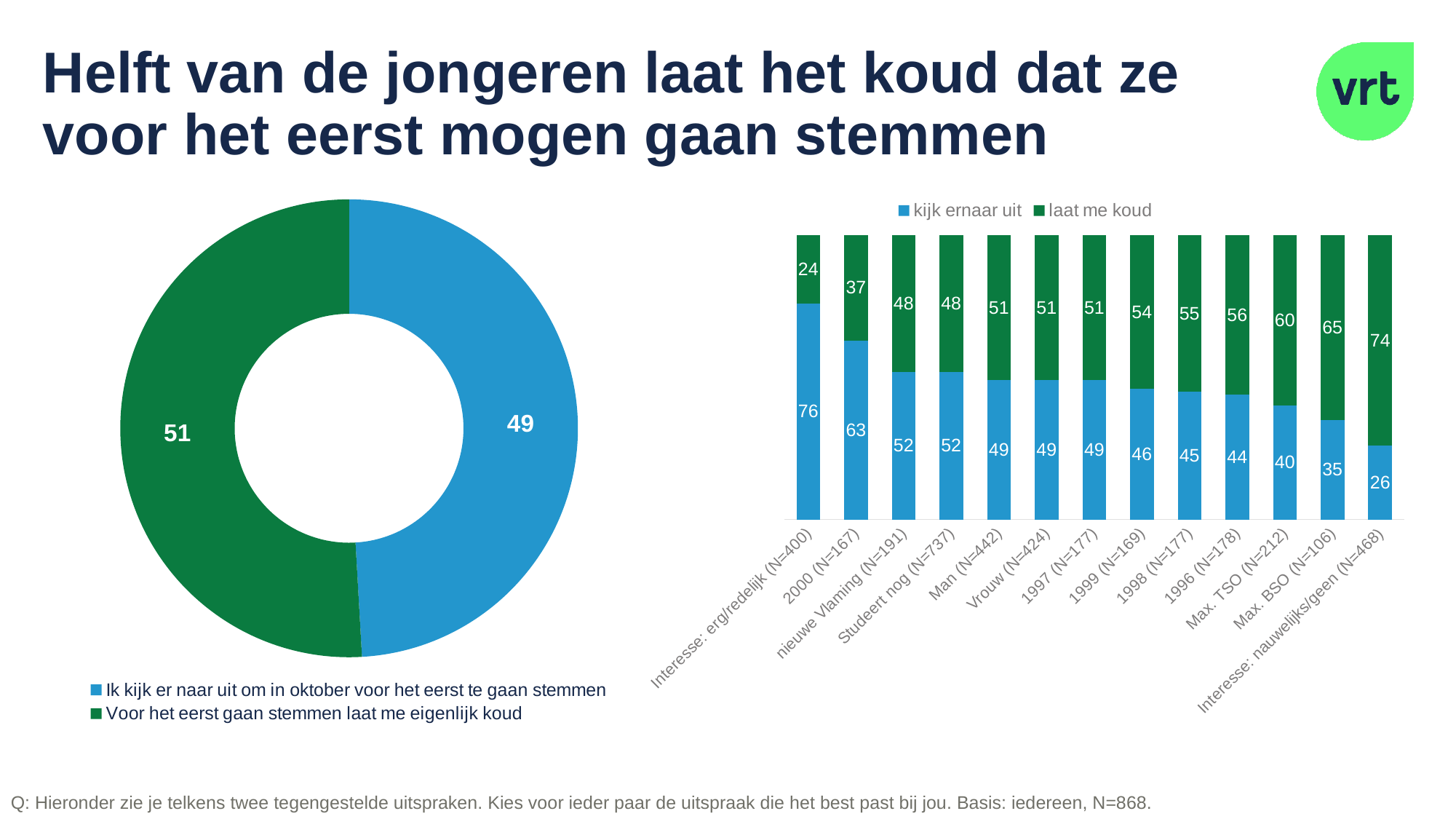

# Helft van de jongeren laat het koud dat ze voor het eerst mogen gaan stemmen

### Chart

| Category | Woonsituatie |
|---|---|
| Ik kijk er naar uit om in oktober voor het eerst te gaan stemmen | 49.1 |
| Voor het eerst gaan stemmen laat me eigenlijk koud | 50.9 |

### Chart

| Category | kijk ernaar uit | laat me koud |
|---|---|---|
| Interesse: erg/redelijk (N=400) | 76.0 | 24.0 |
| 2000 (N=167) | 63.0 | 37.0 |
| nieuwe Vlaming (N=191) | 52.0 | 48.0 |
| Studeert nog (N=737) | 52.0 | 48.0 |
| Man (N=442) | 49.0 | 51.0 |
| Vrouw (N=424) | 49.0 | 51.0 |
| 1997 (N=177) | 49.0 | 51.0 |
| 1999 (N=169) | 46.0 | 54.0 |
| 1998 (N=177) | 45.0 | 55.0 |
| 1996 (N=178) | 44.0 | 56.0 |
| Max. TSO (N=212) | 40.0 | 60.0 |
| Max. BSO (N=106) | 35.0 | 65.0 |
| Interesse: nauwelijks/geen (N=468) | 26.0 | 74.0 |
Q: Hieronder zie je telkens twee tegengestelde uitspraken. Kies voor ieder paar de uitspraak die het best past bij jou. Basis: iedereen, N=868.